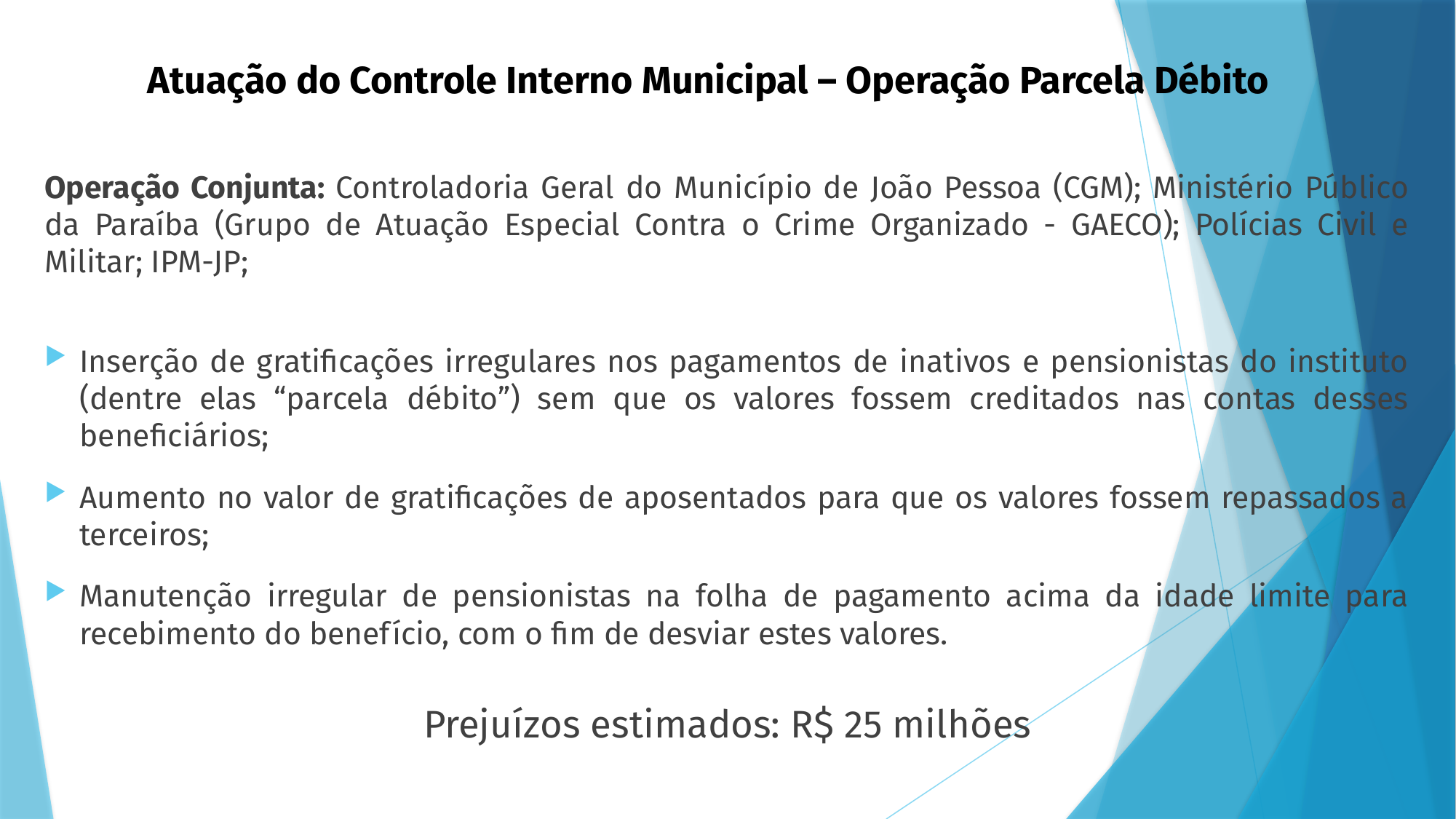

Atuação do Controle Interno Municipal – Operação Parcela Débito
Operação Conjunta: Controladoria Geral do Município de João Pessoa (CGM); Ministério Público da Paraíba (Grupo de Atuação Especial Contra o Crime Organizado - GAECO); Polícias Civil e Militar; IPM-JP;

Inserção de gratificações irregulares nos pagamentos de inativos e pensionistas do instituto (dentre elas “parcela débito”) sem que os valores fossem creditados nas contas desses beneficiários;
Aumento no valor de gratificações de aposentados para que os valores fossem repassados a terceiros;
Manutenção irregular de pensionistas na folha de pagamento acima da idade limite para recebimento do benefício, com o fim de desviar estes valores.

Prejuízos estimados: R$ 25 milhões